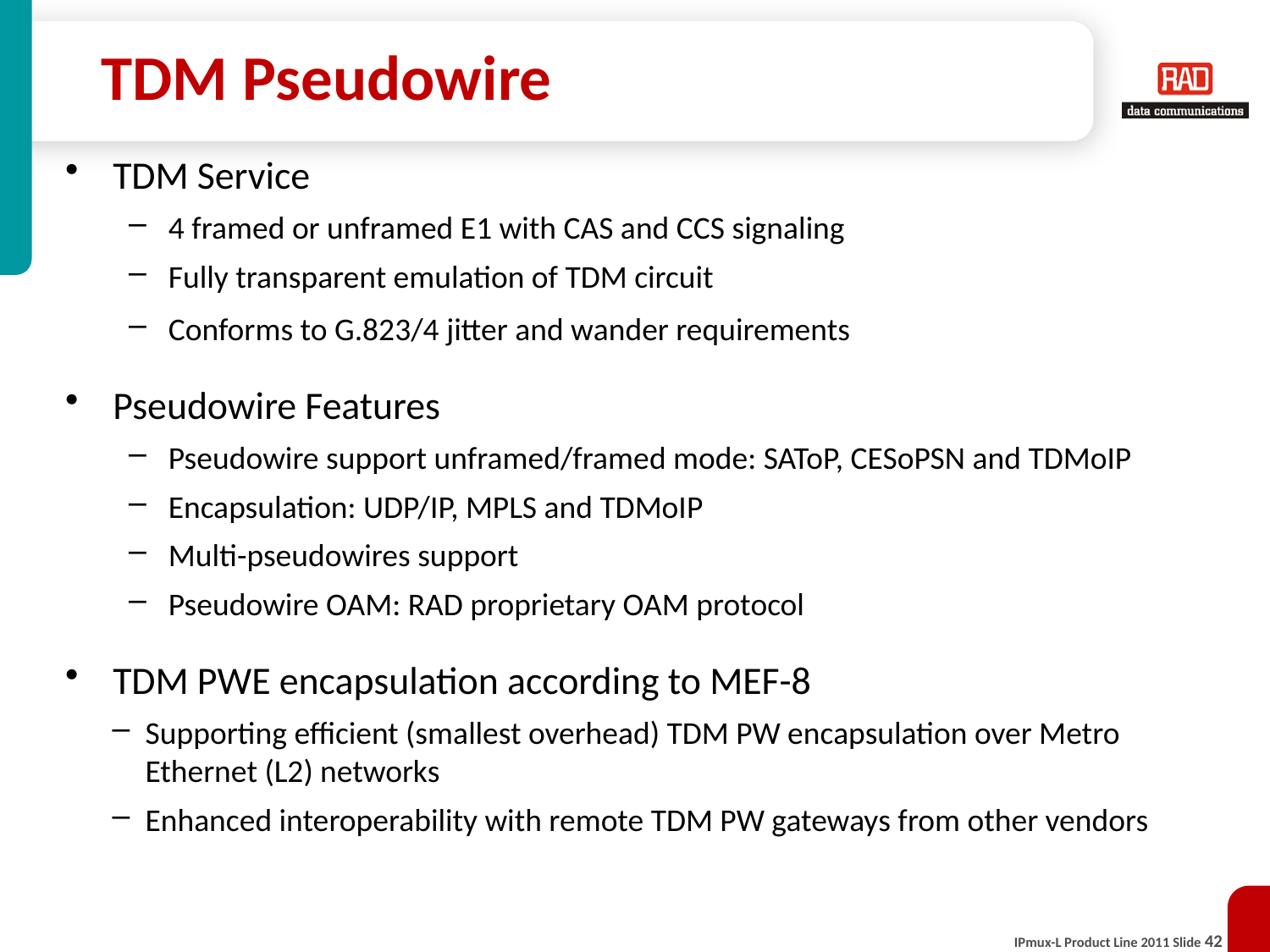

# TDM Pseudowire
TDM Service
4 framed or unframed E1 with CAS and CCS signaling
Fully transparent emulation of TDM circuit
Conforms to G.823/4 jitter and wander requirements
Pseudowire Features
Pseudowire support unframed/framed mode: SAToP, CESoPSN and TDMoIP
Encapsulation: UDP/IP, MPLS and TDMoIP
Multi-pseudowires support
Pseudowire OAM: RAD proprietary OAM protocol
TDM PWE encapsulation according to MEF-8
Supporting efficient (smallest overhead) TDM PW encapsulation over Metro Ethernet (L2) networks
Enhanced interoperability with remote TDM PW gateways from other vendors